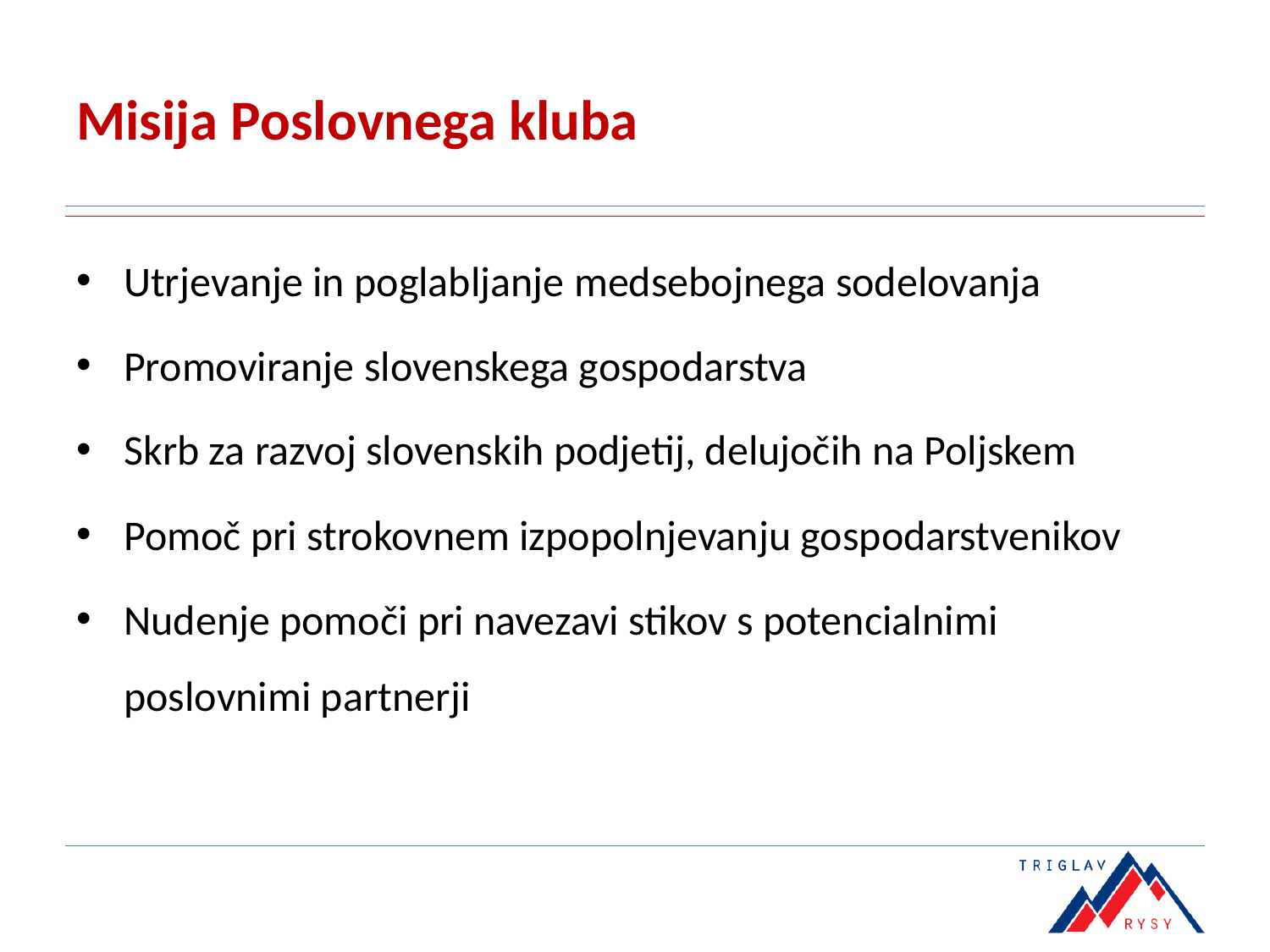

# Misija Poslovnega kluba
Utrjevanje in poglabljanje medsebojnega sodelovanja
Promoviranje slovenskega gospodarstva
Skrb za razvoj slovenskih podjetij, delujočih na Poljskem
Pomoč pri strokovnem izpopolnjevanju gospodarstvenikov
Nudenje pomoči pri navezavi stikov s potencialnimi poslovnimi partnerji